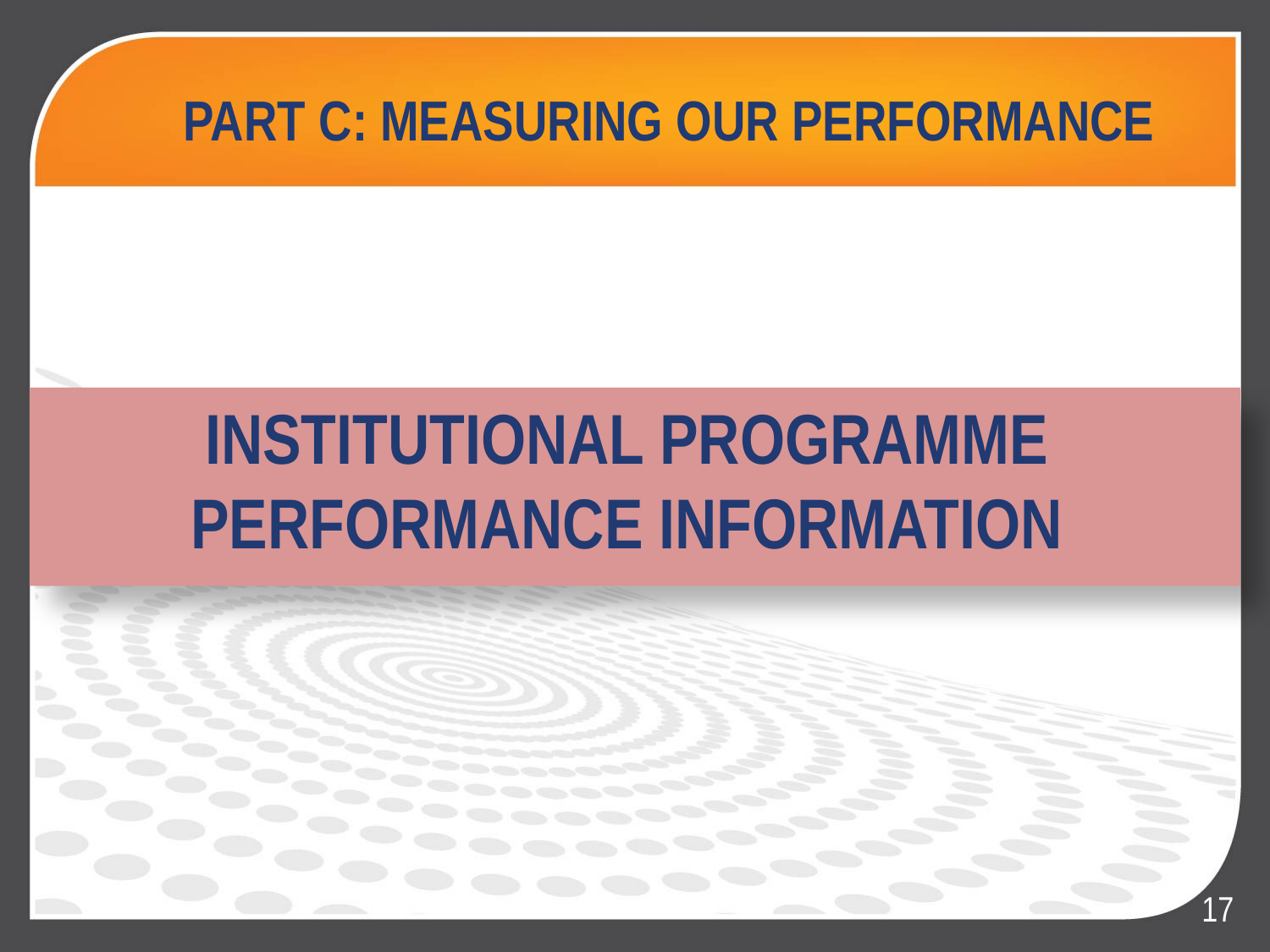

# PART C: MEASURING OUR PERFORMANCE
INSTITUTIONAL PROGRAMME  PERFORMANCE INFORMATION

17